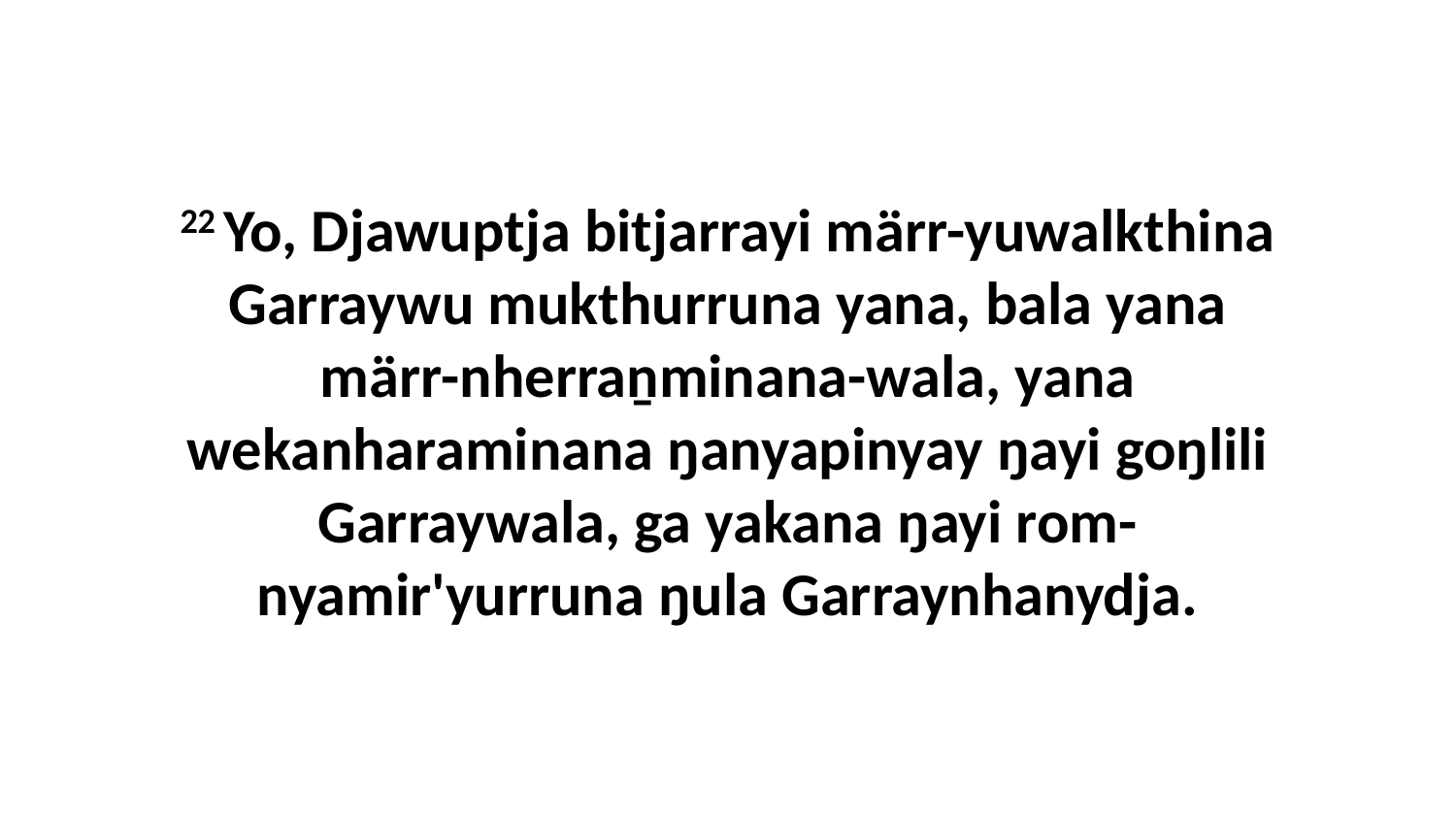

22 Yo, Djawuptja bitjarrayi märr-yuwalkthina Garraywu mukthurruna yana, bala yana märr-nherraṉminana-wala, yana wekanharaminana ŋanyapinyay ŋayi goŋlili Garraywala, ga yakana ŋayi rom-nyamir'yurruna ŋula Garraynhanydja.